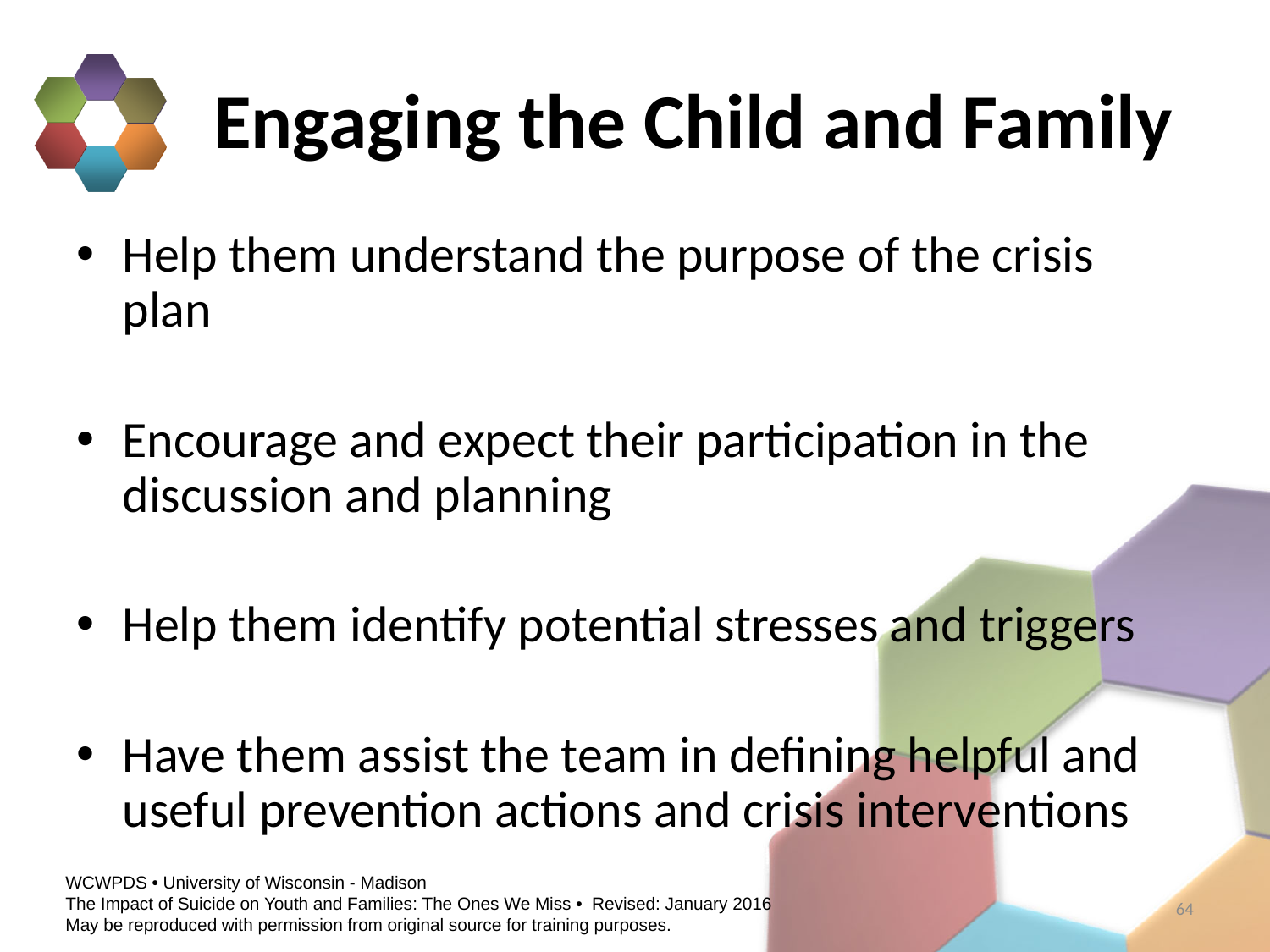

# Engaging the Child and Family
Help them understand the purpose of the crisis plan

Encourage and expect their participation in the discussion and planning

Help them identify potential stresses and triggers

Have them assist the team in defining helpful and useful prevention actions and crisis interventions

64